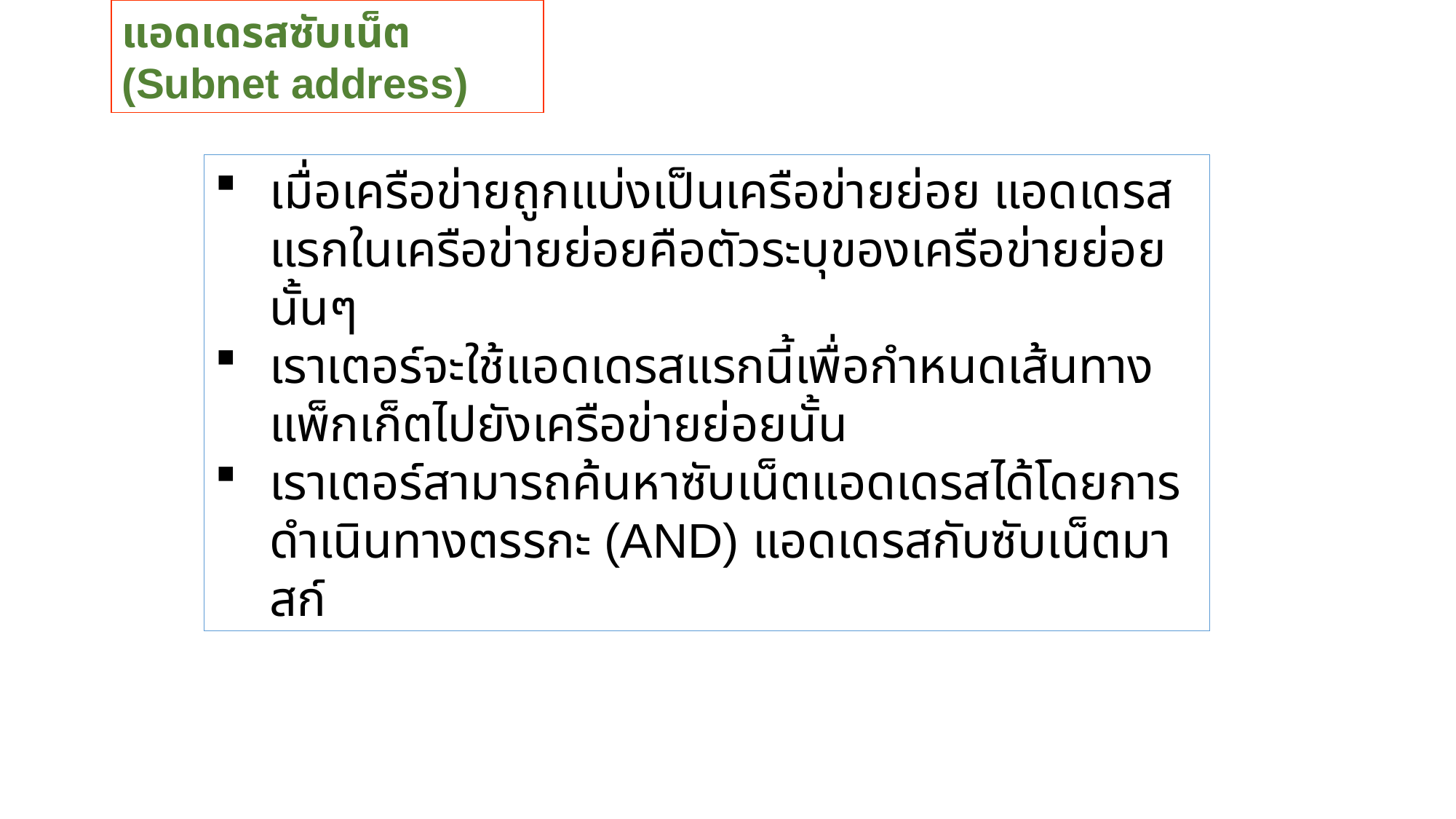

แอดเดรสซับเน็ต (Subnet address)
เมื่อเครือข่ายถูกแบ่งเป็นเครือข่ายย่อย แอดเดรสแรกในเครือข่ายย่อยคือตัวระบุของเครือข่ายย่อยนั้นๆ
เราเตอร์จะใช้แอดเดรสแรกนี้เพื่อกำหนดเส้นทางแพ็กเก็ตไปยังเครือข่ายย่อยนั้น
เราเตอร์สามารถค้นหาซับเน็ตแอดเดรสได้โดยการดำเนินทางตรรกะ (AND) แอดเดรสกับซับเน็ตมาสก์